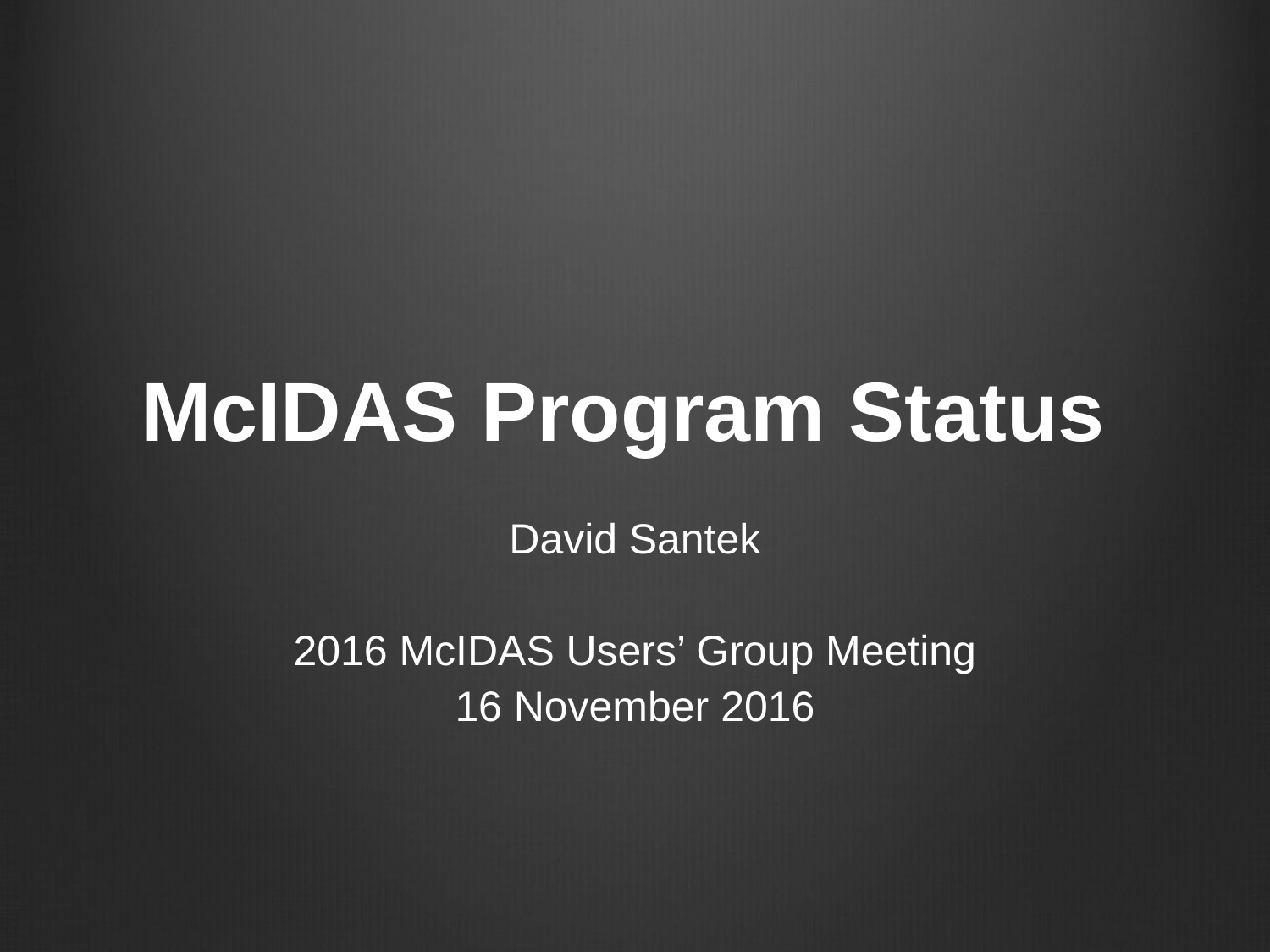

# McIDAS Program Status
David Santek

2016 McIDAS Users’ Group Meeting
16 November 2016